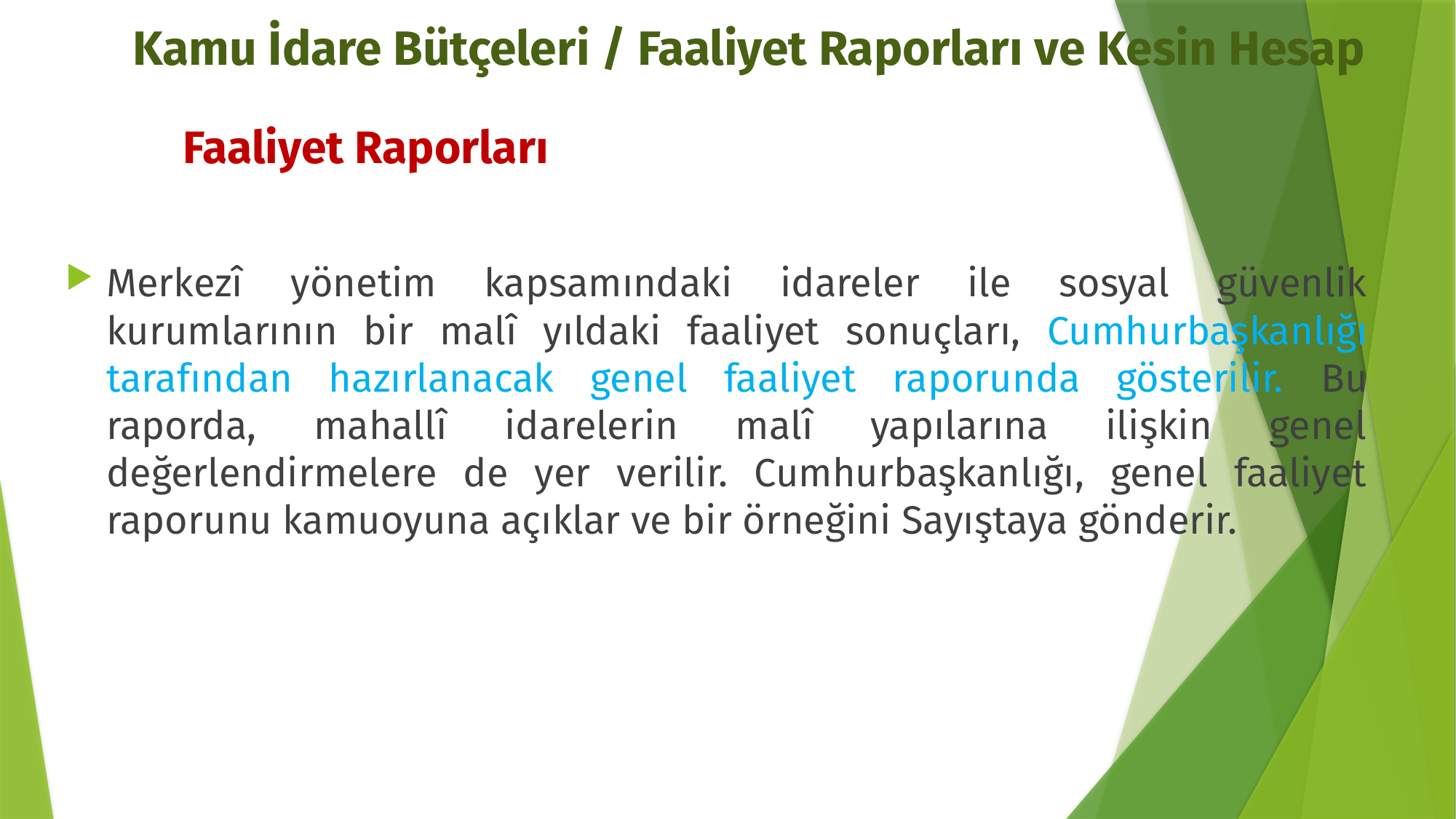

# Kamu İdare Bütçeleri / Faaliyet Raporları ve Kesin Hesap
	 Faaliyet Raporları

Merkezî yönetim kapsamındaki idareler ile sosyal güvenlik kurumlarının bir malî yıldaki faaliyet sonuçları, Cumhurbaşkanlığı tarafından hazırlanacak genel faaliyet raporunda gösterilir. Bu raporda, mahallî idarelerin malî yapılarına ilişkin genel değerlendirmelere de yer verilir. Cumhurbaşkanlığı, genel faaliyet raporunu kamuoyuna açıklar ve bir örneğini Sayıştaya gönderir.